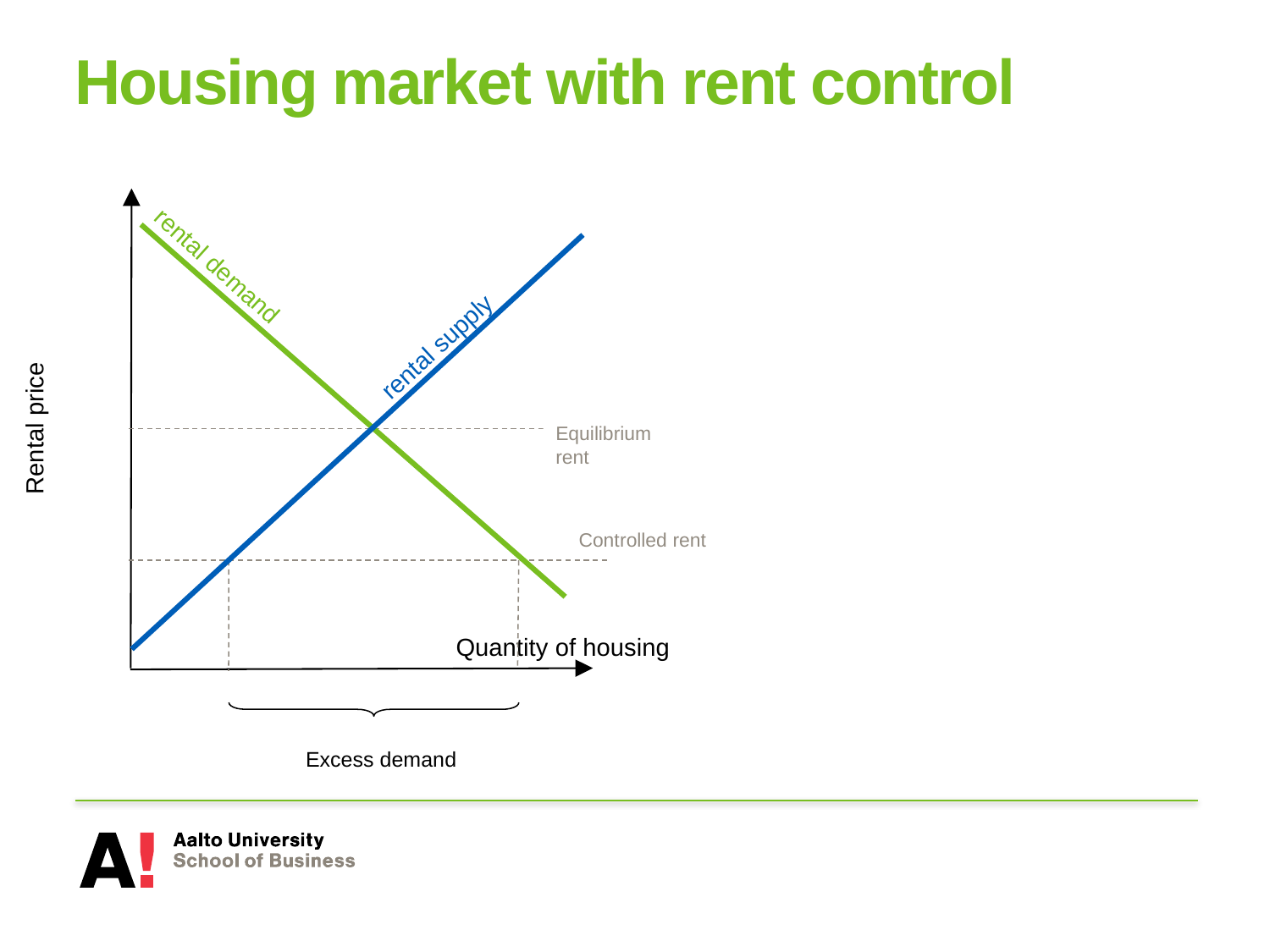

# Housing market with rent control

rental supply
rental demand
Rental price
Equilibrium rent

Drop in
consumer
surplus
Controlled rent

Quantity of housing

Excess demand